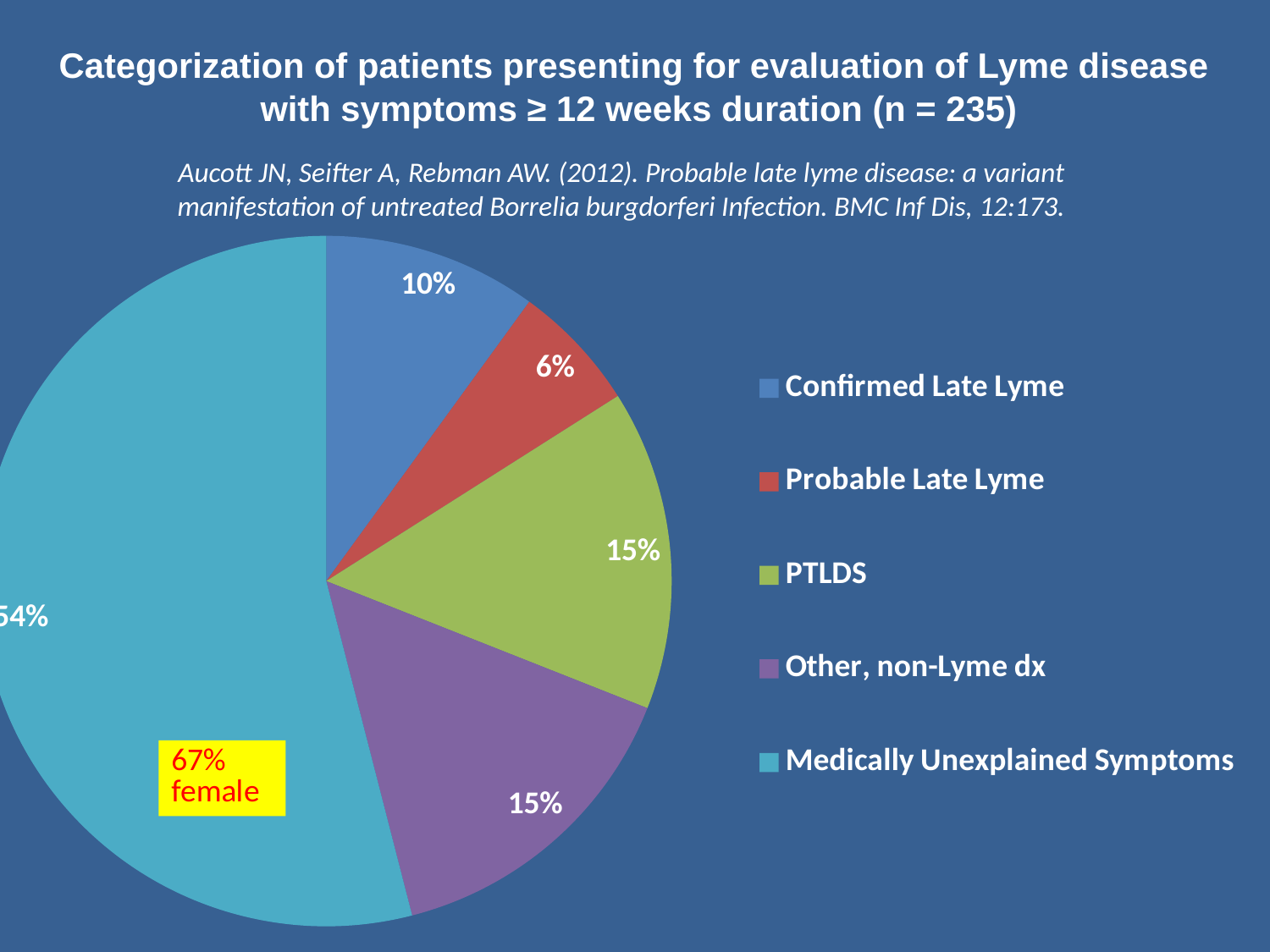

Categorization of patients presenting for evaluation of Lyme disease
with symptoms ≥ 12 weeks duration (n = 235)
Aucott JN, Seifter A, Rebman AW. (2012). Probable late lyme disease: a variant
manifestation of untreated Borrelia burgdorferi Infection. BMC Inf Dis, 12:173.

### Chart

| Category |  |
|---|---|
| Confirmed Late Lyme | 10.0 |
| Probable Late Lyme | 6.0 |
| PTLDS | 15.0 |
| Other, non-Lyme dx | 15.0 |
| Medically Unexplained Symptoms | 54.0 |